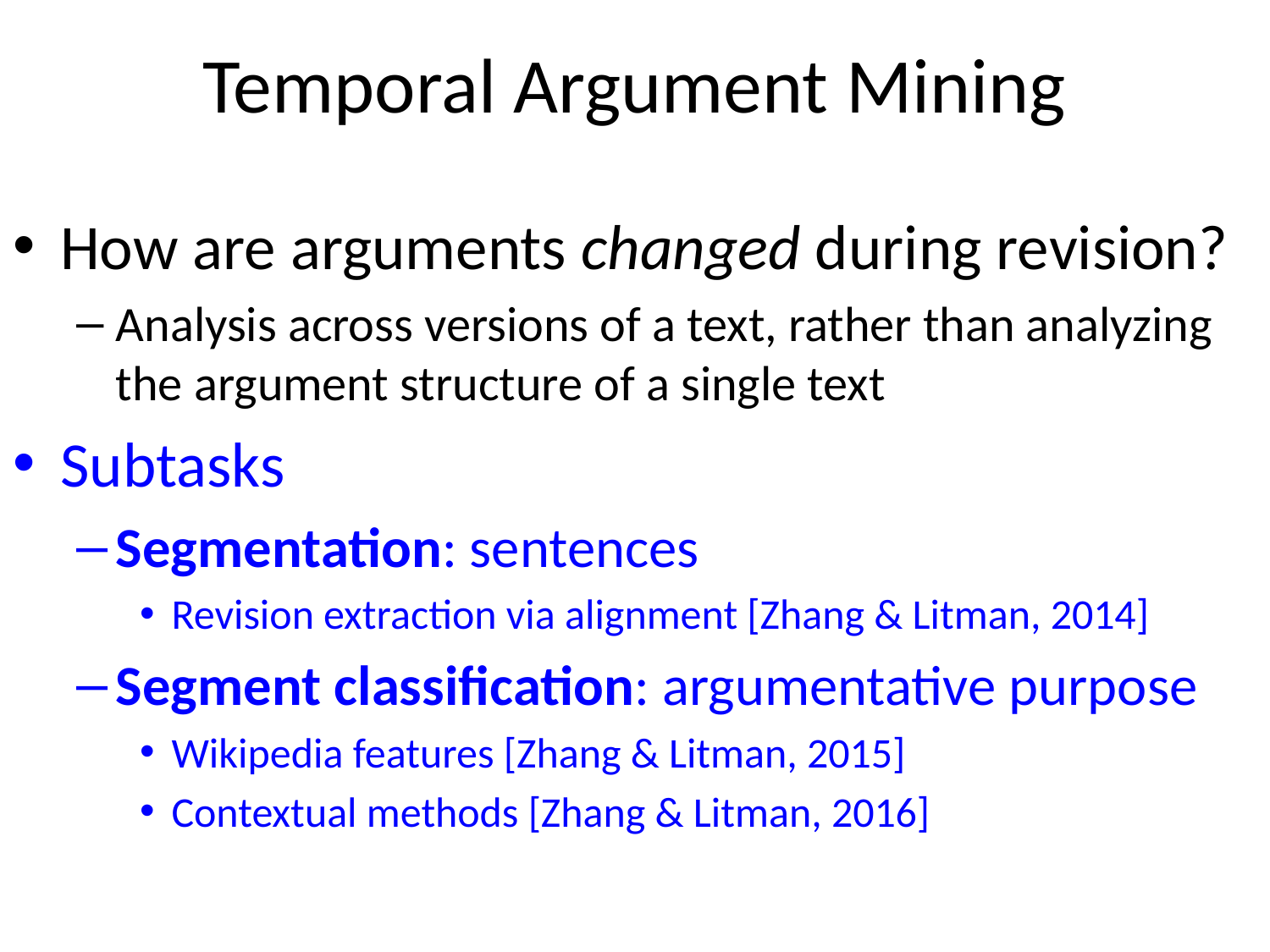

# Temporal Argument Mining
How are arguments changed during revision?
Analysis across versions of a text, rather than analyzing the argument structure of a single text
Subtasks
Segmentation: sentences
Revision extraction via alignment [Zhang & Litman, 2014]
Segment classification: argumentative purpose
Wikipedia features [Zhang & Litman, 2015]
Contextual methods [Zhang & Litman, 2016]